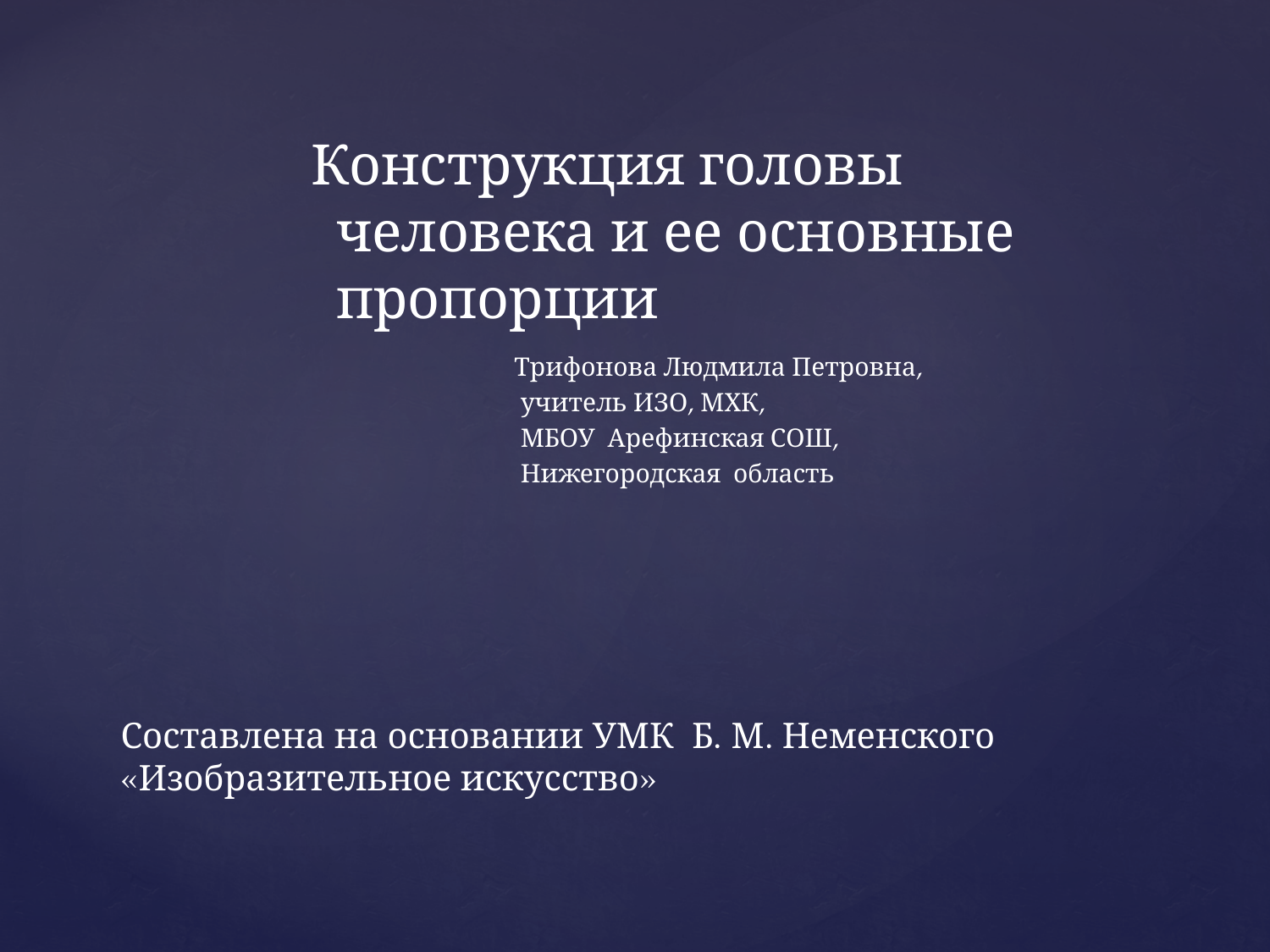

Конструкция головы человека и ее основные пропорции

                                Трифонова Людмила Петровна,
                                 учитель ИЗО, МХК,
                                 МБОУ  Арефинская СОШ,
                                 Нижегородская  область

# Составлена на основании УМК  Б. М. Неменского «Изобразительное искусство»